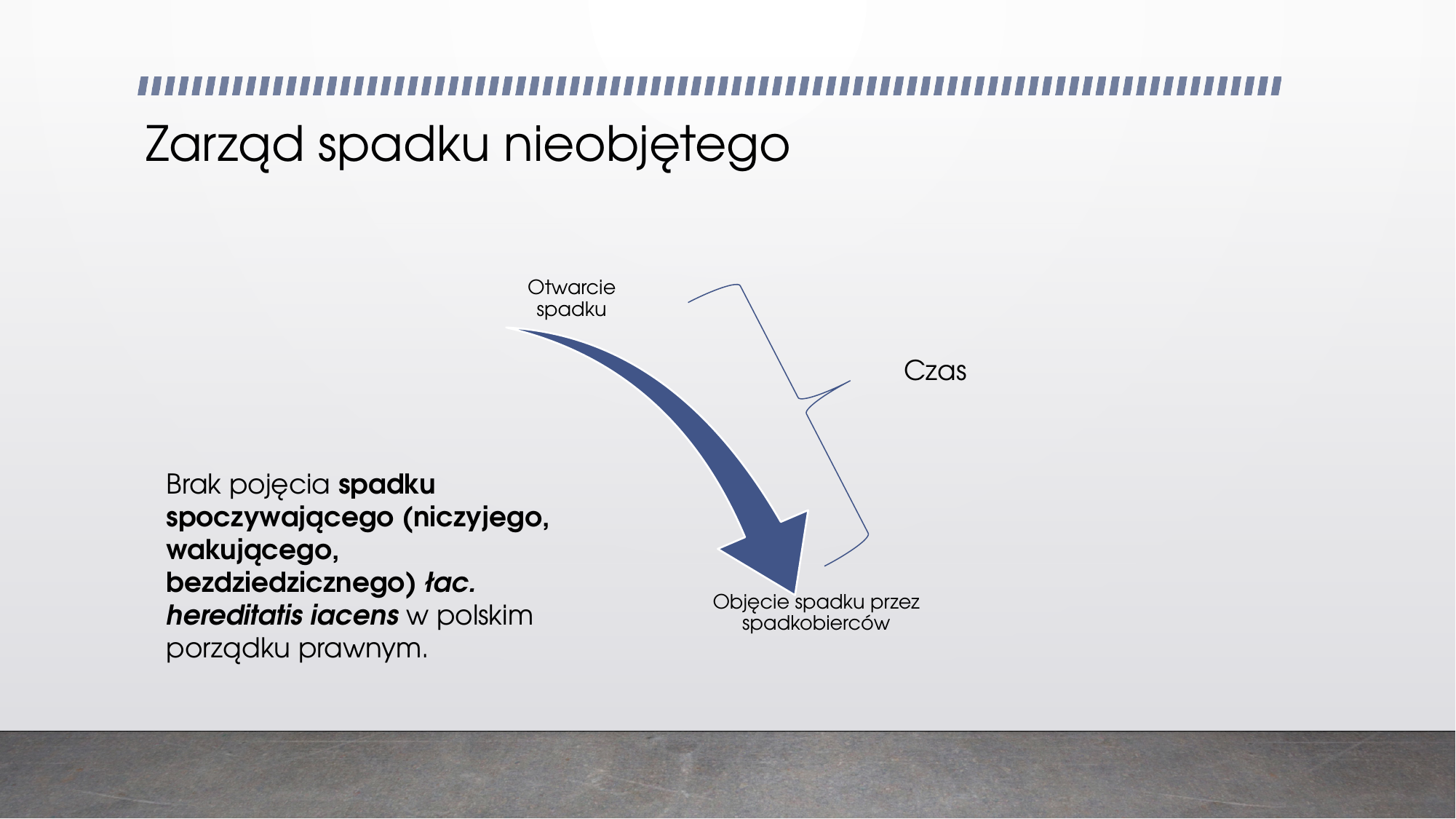

# Zarząd spadku nieobjętego
Otwarcie spadku
Objęcie spadku przez spadkobierców

Czas
Brak pojęcia spadku spoczywającego (niczyjego, wakującego, bezdziedzicznego) łac. hereditatis iacens w polskim porządku prawnym.